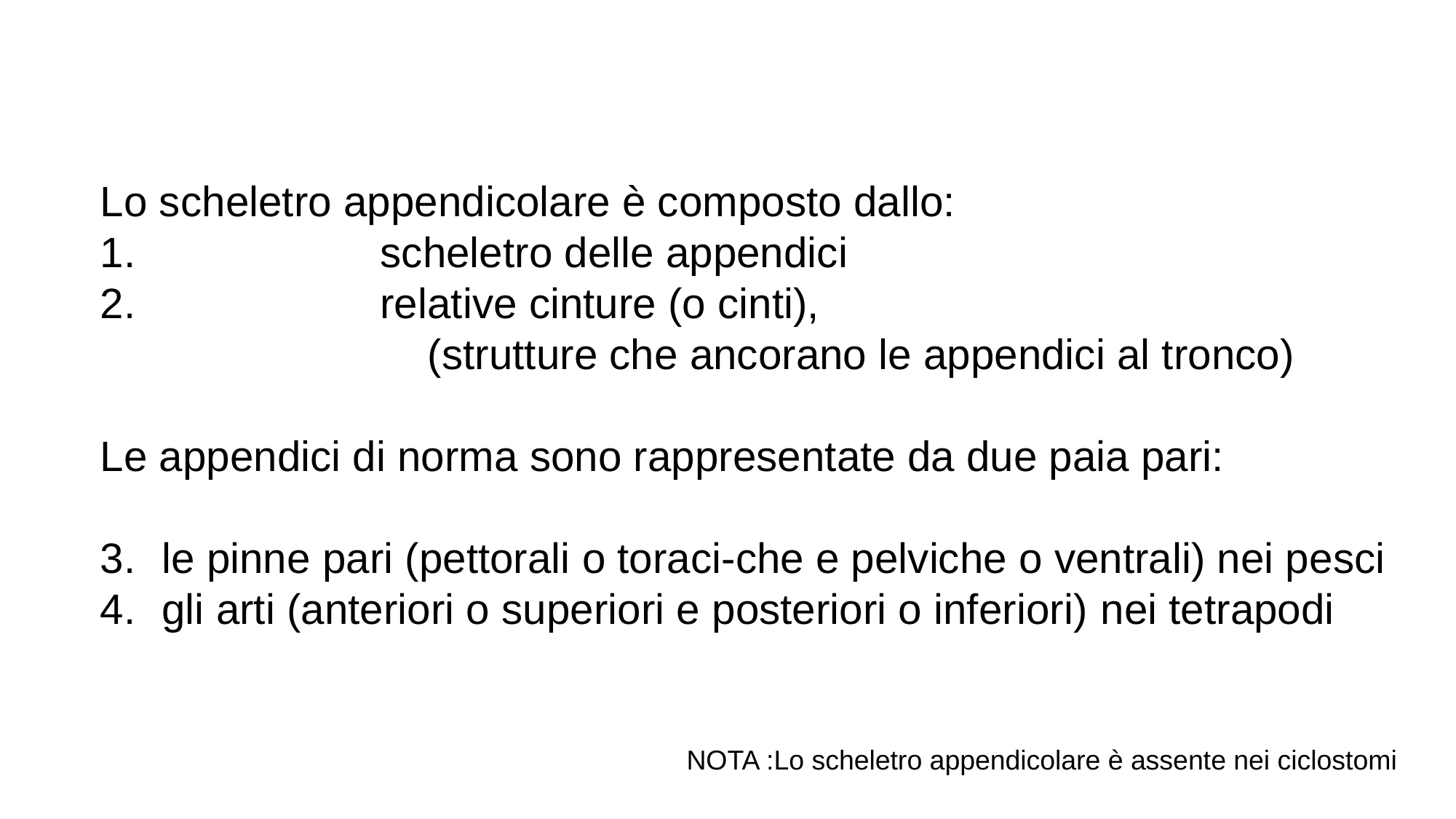

Lo scheletro appendicolare è composto dallo:
		scheletro delle appendici
		relative cinture (o cinti),
			(strutture che ancorano le appendici al tronco)

Le appendici di norma sono rappresentate da due paia pari:

le pinne pari (pettorali o toraci-che e pelviche o ventrali) nei pesci
gli arti (anteriori o superiori e posteriori o inferiori) nei tetrapodi
NOTA :Lo scheletro appendicolare è assente nei ciclostomi